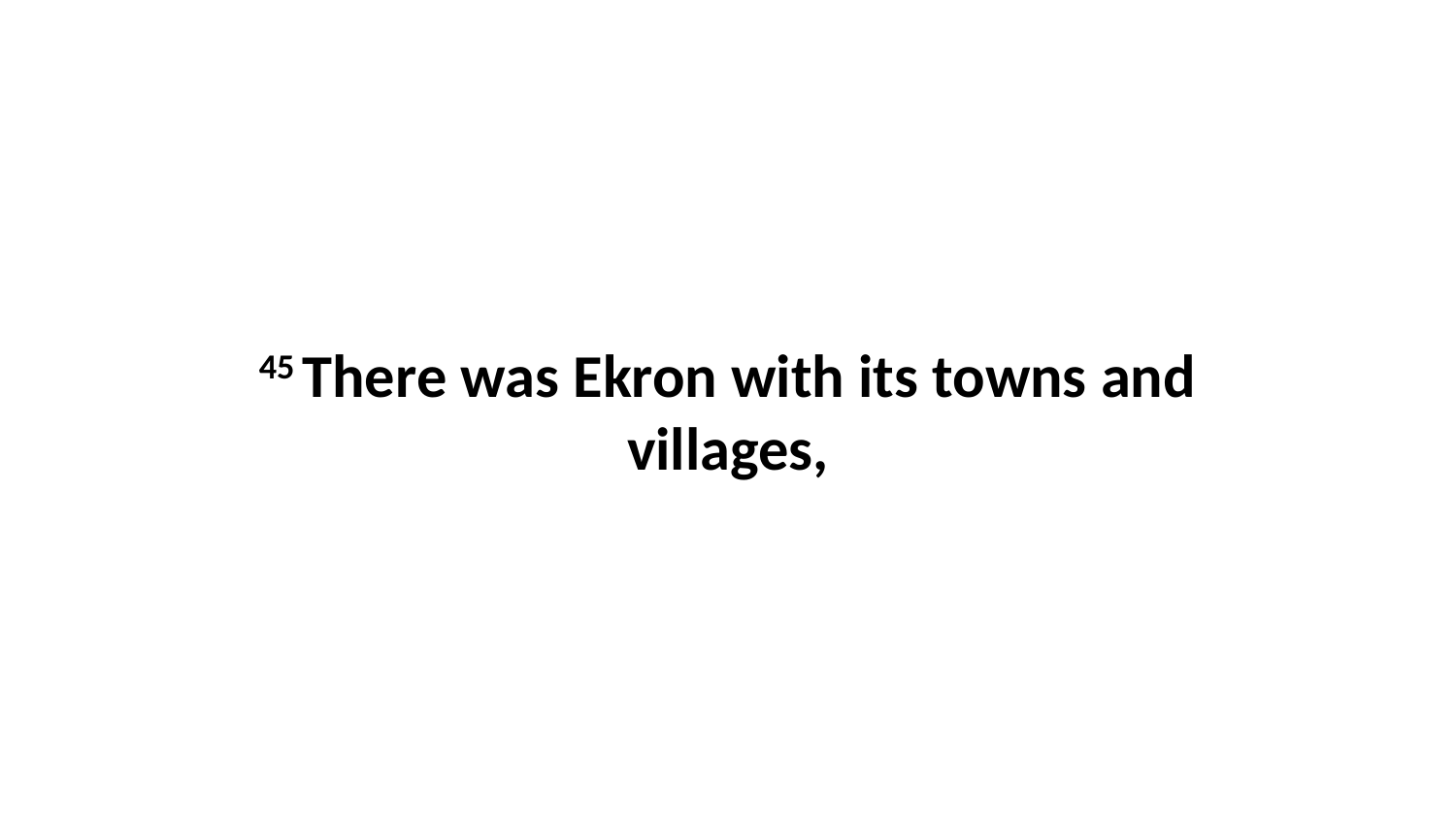

45 There was Ekron with its towns and villages,